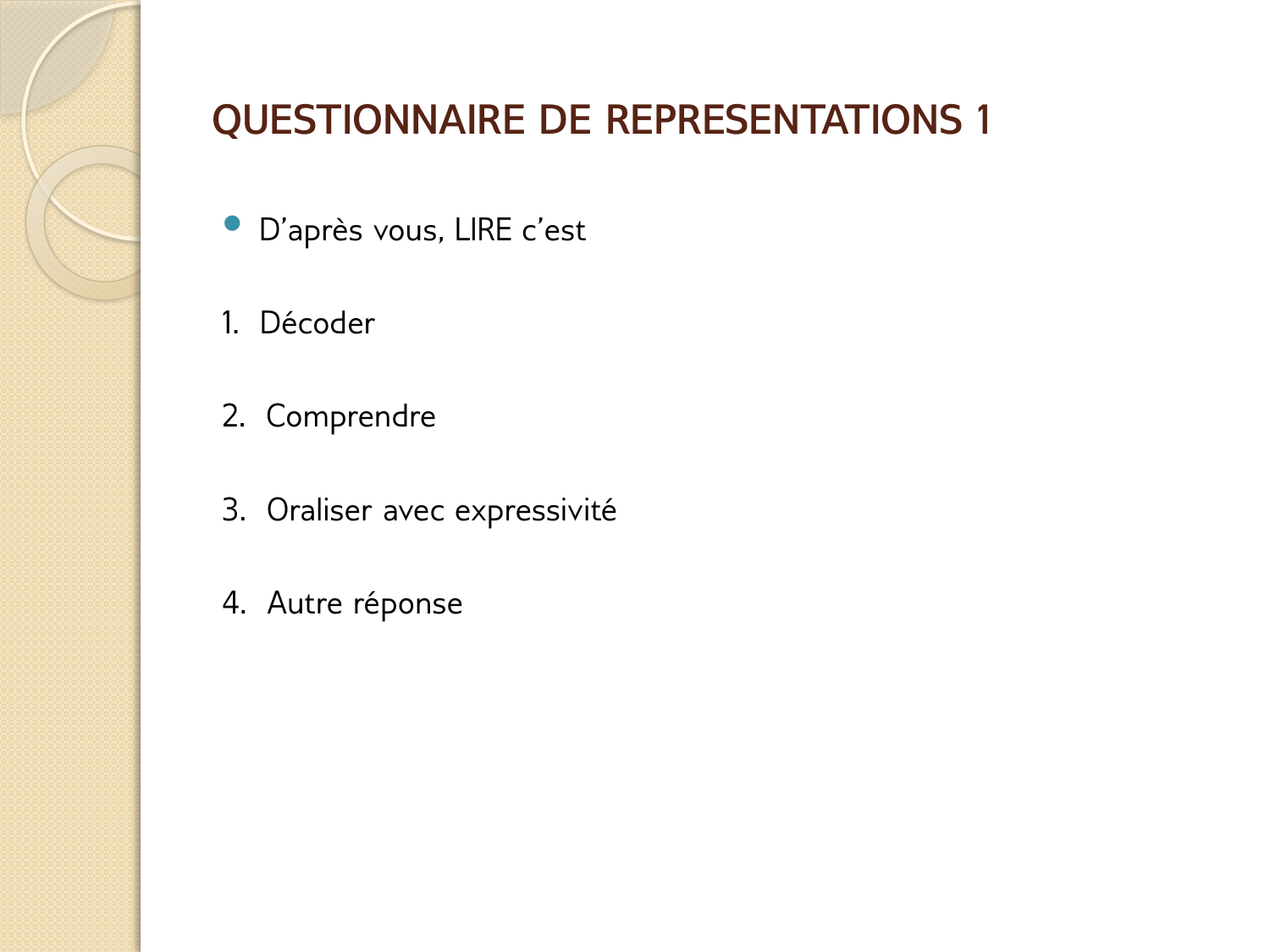

# QUESTIONNAIRE DE REPRESENTATIONS 1
D’après vous, LIRE c’est

1.  Décoder

2.  Comprendre

3.  Oraliser avec expressivité

4.  Autre réponse